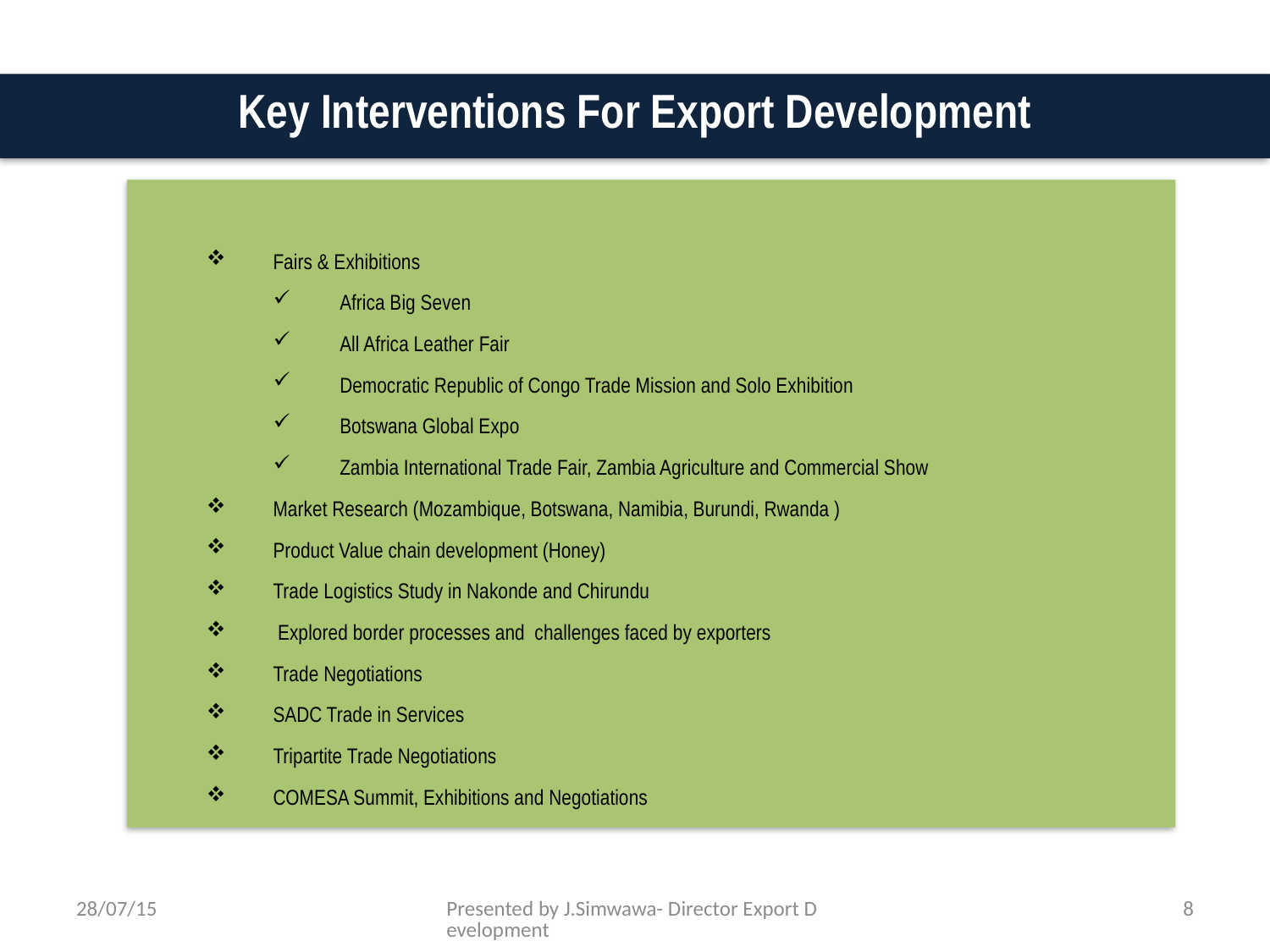

Key Interventions For Export Development

Fairs & Exhibitions
Africa Big Seven
All Africa Leather Fair
Democratic Republic of Congo Trade Mission and Solo Exhibition
Botswana Global Expo
Zambia International Trade Fair, Zambia Agriculture and Commercial Show
Market Research (Mozambique, Botswana, Namibia, Burundi, Rwanda )
Product Value chain development (Honey)
Trade Logistics Study in Nakonde and Chirundu
 Explored border processes and  challenges faced by exporters
Trade Negotiations
SADC Trade in Services
Tripartite Trade Negotiations
COMESA Summit, Exhibitions and Negotiations

28/07/15
Presented by J.Simwawa- Director Export Development
8